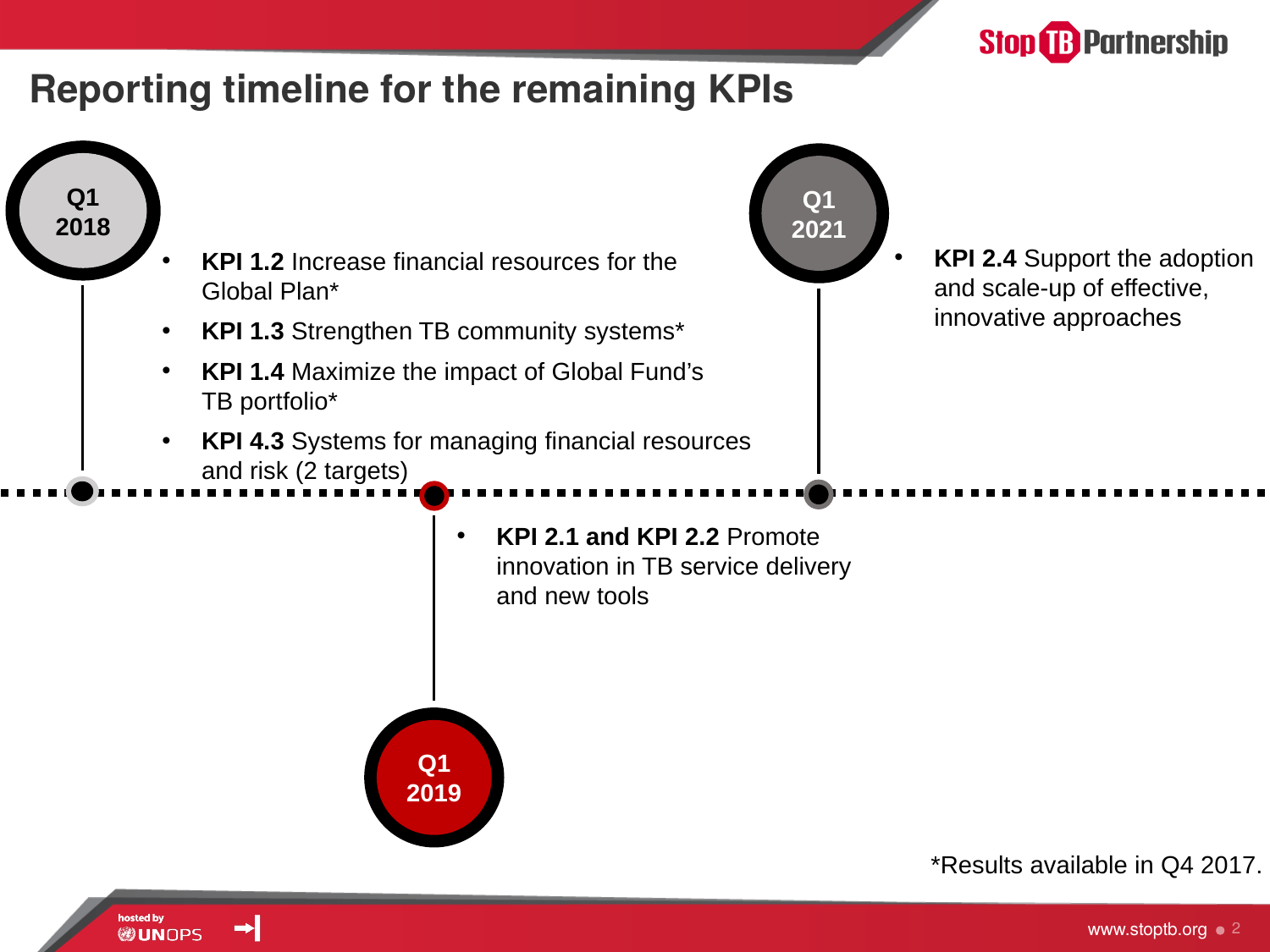

Reporting timeline for the remaining KPIs
De
Q1 2018
KPI 1.2 Increase financial resources for the               Global Plan*
KPI 1.3 Strengthen TB community systems*
KPI 1.4 Maximize the impact of Global Fund’s                 TB portfolio*
KPI 4.3 Systems for managing financial resources         and risk (2 targets)

De
Q1 2021

KPI 2.4 Support the adoption and scale-up of effective, innovative approaches

De
Q1 2019
KPI 2.1 and KPI 2.2 Promote innovation in TB service delivery       and new tools
*Results available in Q4 2017.
2